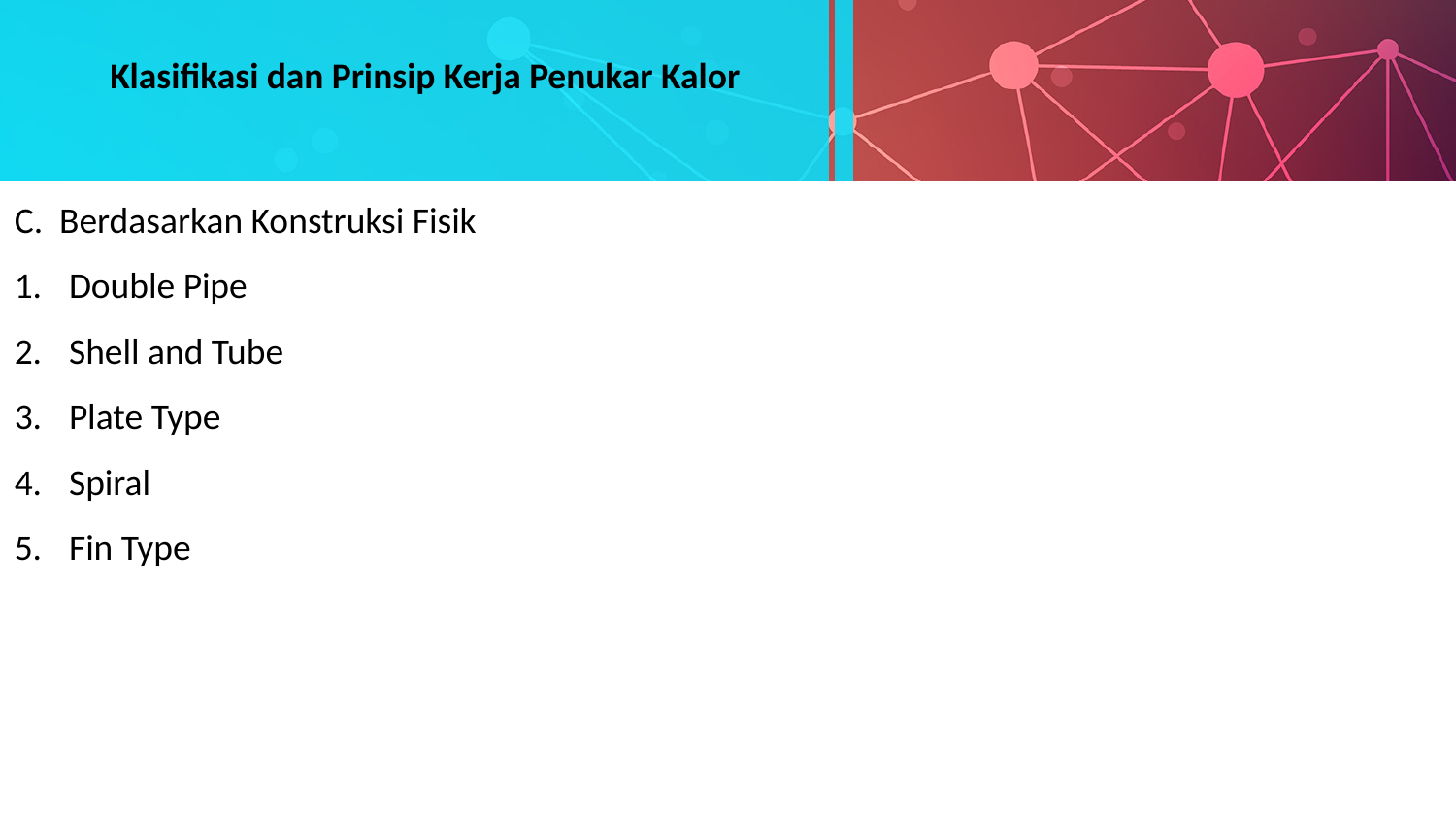

Klasifikasi dan Prinsip Kerja Penukar Kalor
C.  Berdasarkan Konstruksi Fisik
Double Pipe
Shell and Tube
Plate Type
Spiral
Fin Type